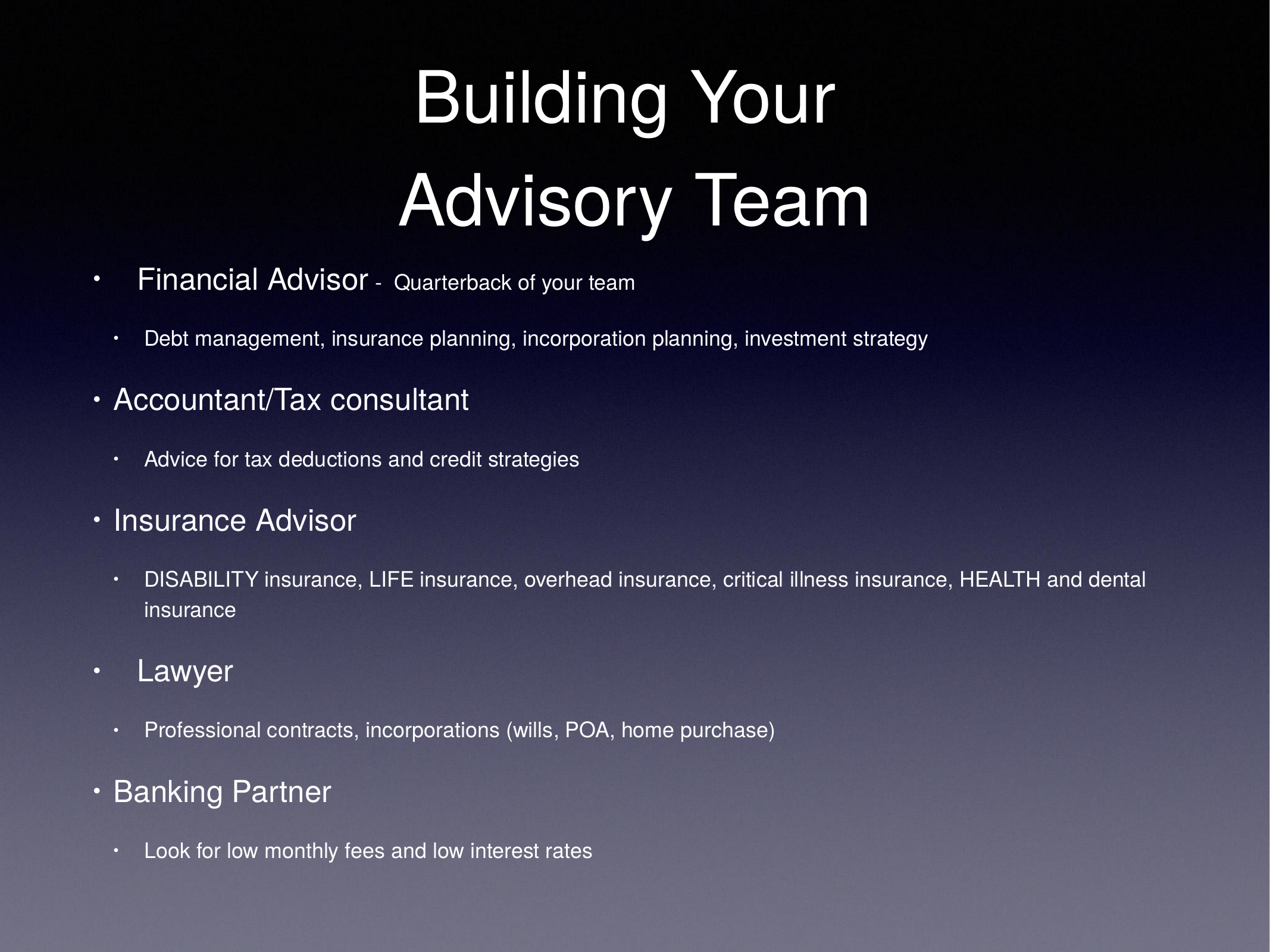

# Building Your
Advisory Team
Financial Advisor -  Quarterback of your team
Debt management, insurance planning, incorporation planning, investment strategy
Accountant/Tax consultant
Advice for tax deductions and credit strategies
Insurance Advisor
DISABILITY insurance, LIFE insurance, overhead insurance, critical illness insurance, HEALTH and dental insurance
Lawyer
Professional contracts, incorporations (wills, POA, home purchase)
Banking Partner
Look for low monthly fees and low interest rates